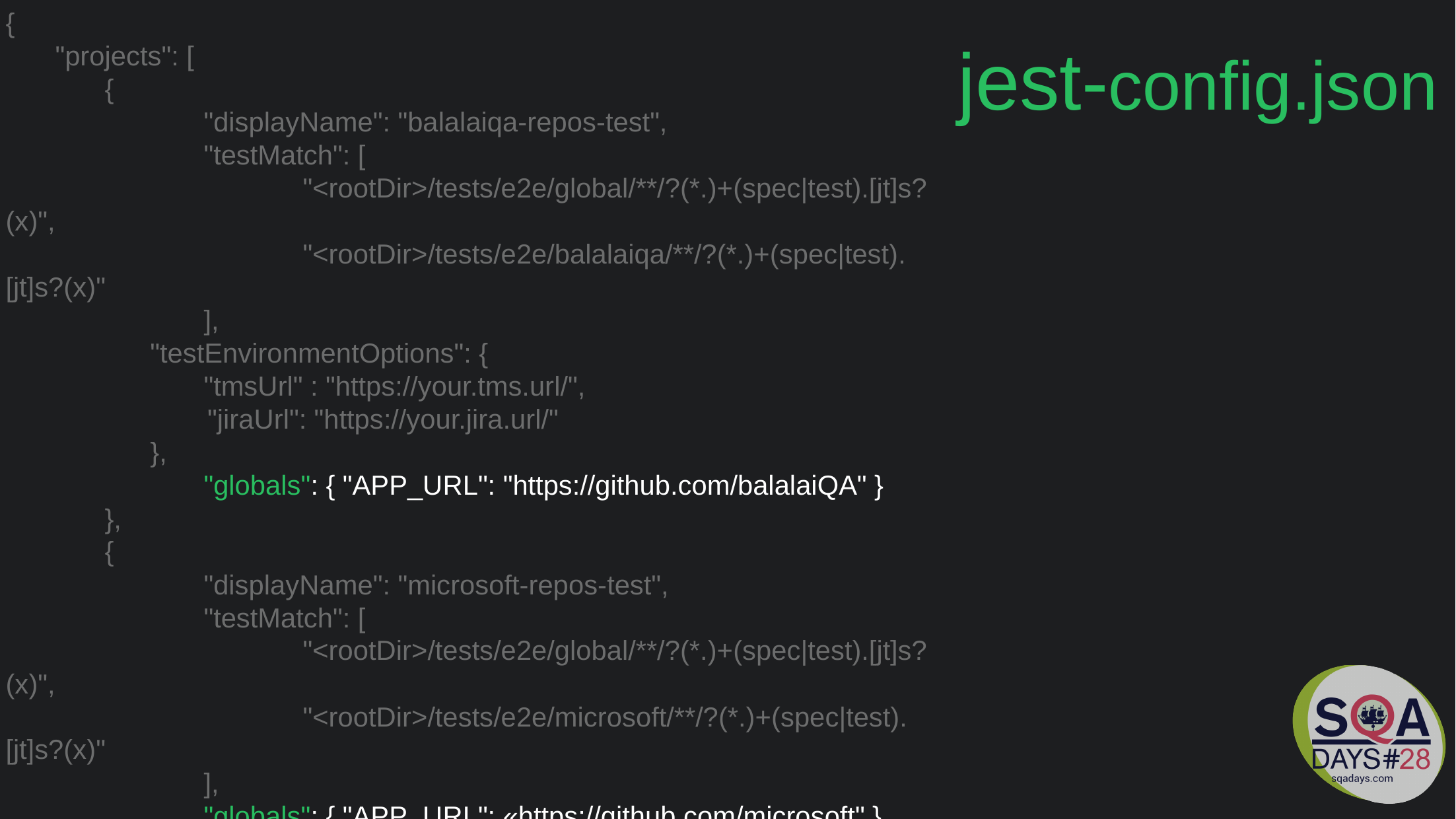

{
"projects": [
{
		"displayName": "balalaiqa-repos-test",
		"testMatch": [
			"<rootDir>/tests/e2e/global/**/?(*.)+(spec|test).[jt]s?(x)",
			"<rootDir>/tests/e2e/balalaiqa/**/?(*.)+(spec|test).[jt]s?(x)"
		],
      "testEnvironmentOptions": {
"tmsUrl" : "https://your.tms.url/",
       "jiraUrl": "https://your.jira.url/"
      },
		"globals": { "APP_URL": "https://github.com/balalaiQA" }
	},
	{
		"displayName": "microsoft-repos-test",
		"testMatch": [
			"<rootDir>/tests/e2e/global/**/?(*.)+(spec|test).[jt]s?(x)",
			"<rootDir>/tests/e2e/microsoft/**/?(*.)+(spec|test).[jt]s?(x)"
		],
		"globals": { "APP_URL": «https://github.com/microsoft" }
	}
]
}
// все параметры доступны в репозитории
jest-config.json
46